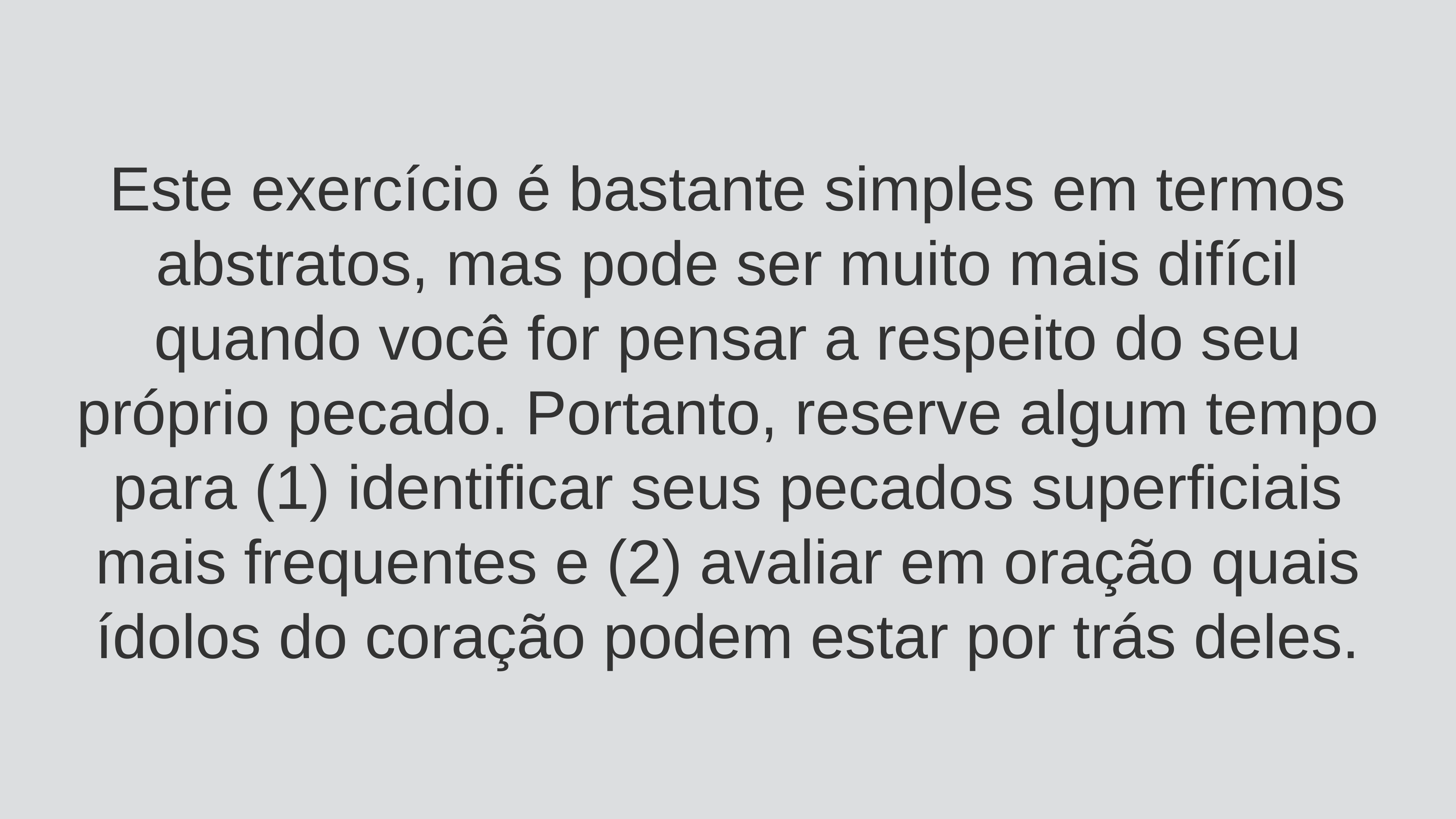

Este exercício é bastante simples em termos abstratos, mas pode ser muito mais difícil quando você for pensar a respeito do seu próprio pecado. Portanto, reserve algum tempo para (1) identificar seus pecados superficiais mais frequentes e (2) avaliar em oração quais ídolos do coração podem estar por trás deles.